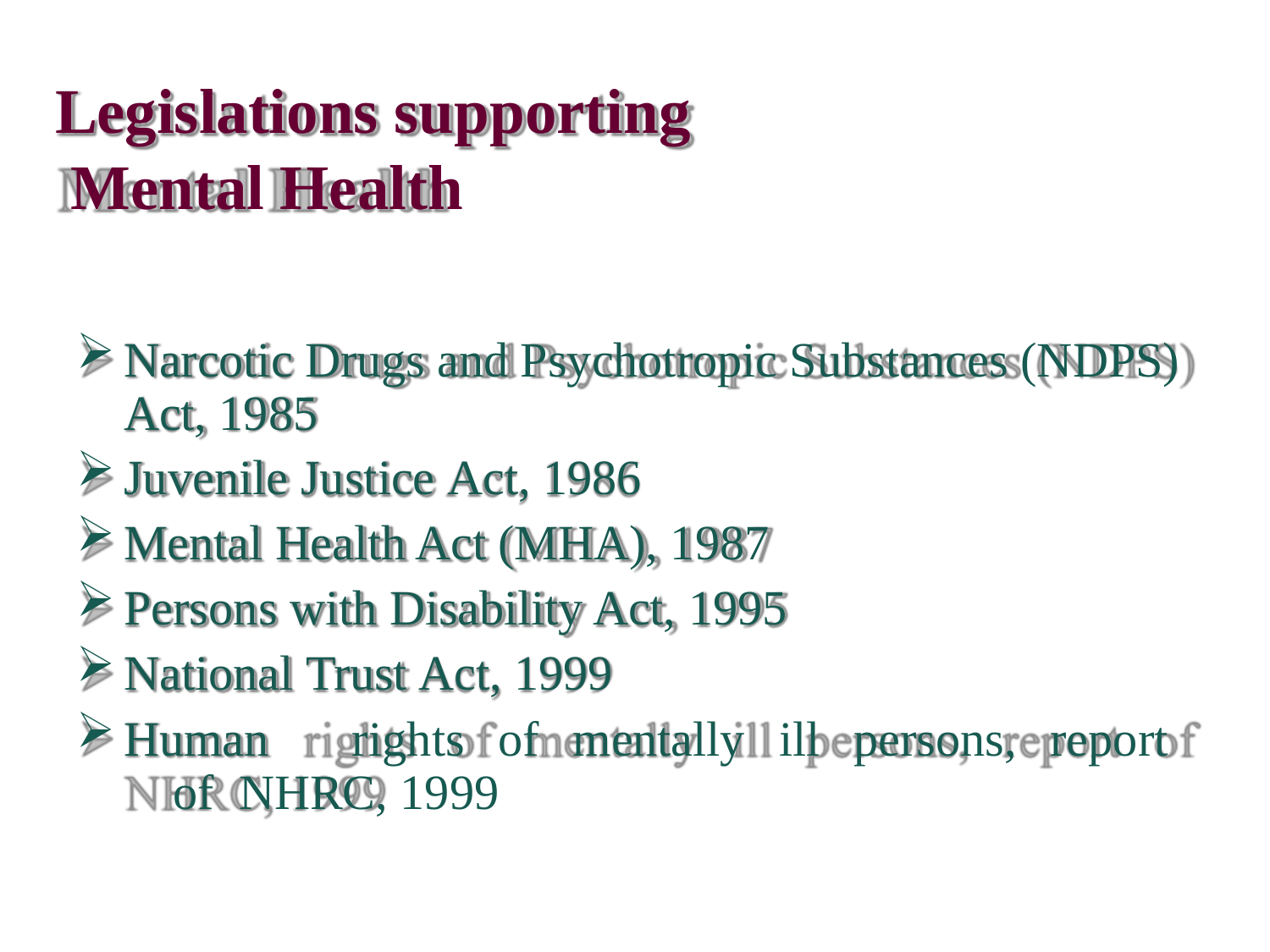

# Legislations supporting  Mental Health

Narcotic Drugs and Psychotropic Substances (NDPS)  Act, 1985
Juvenile Justice Act, 1986
Mental Health Act (MHA), 1987
Persons with Disability Act, 1995
National Trust Act, 1999
Human	rights	of	mentally	ill	persons,	report	of  NHRC, 1999